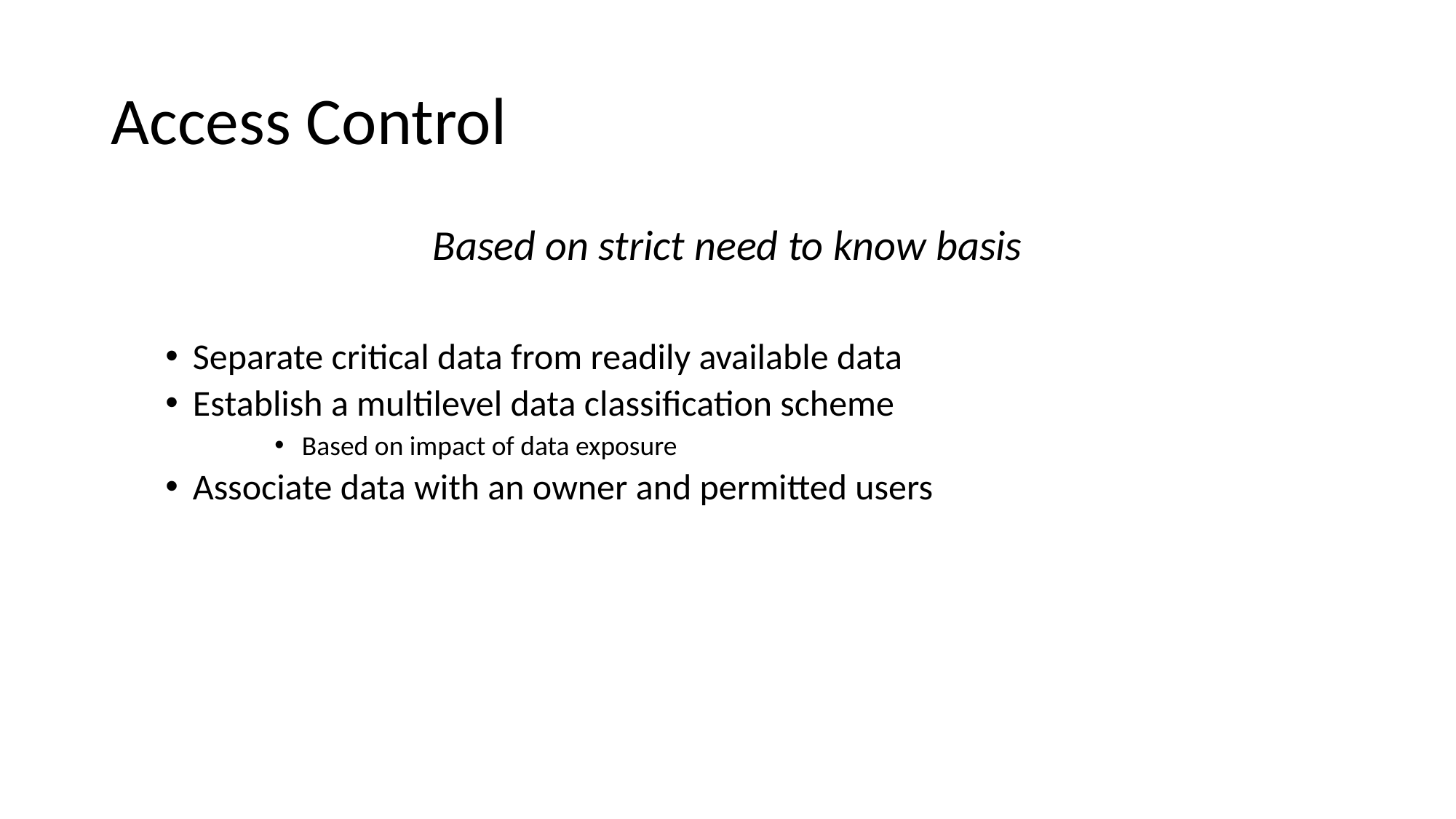

# Access Control
Based on strict need to know basis

Separate critical data from readily available data
Establish a multilevel data classification scheme
Based on impact of data exposure
Associate data with an owner and permitted users